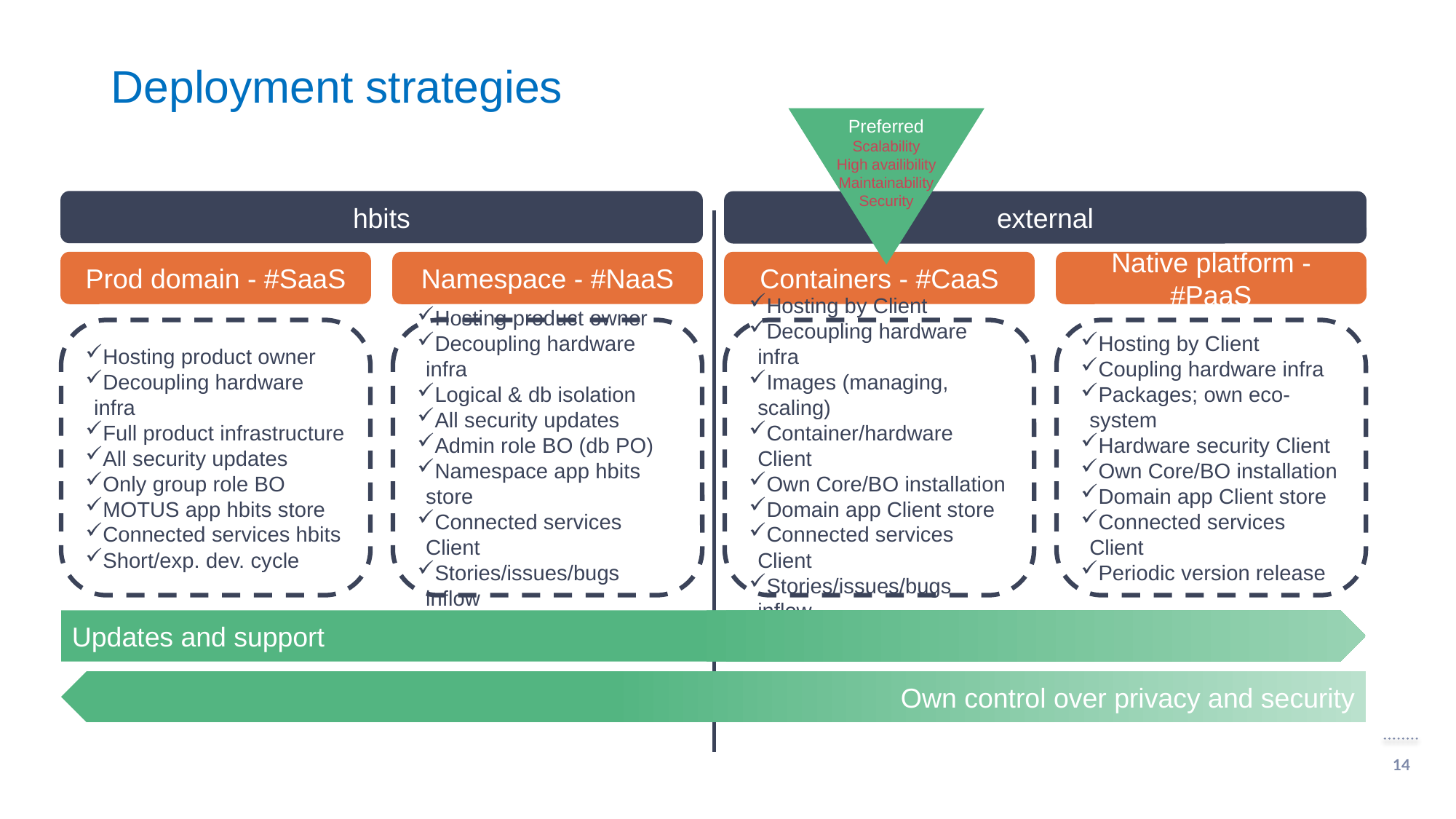

Deployment strategies

Preferred
Scalability
High availibility
Maintainability
Security

hbits
external
Prod domain - #SaaS
Namespace - #NaaS
Containers - #CaaS
Native platform - #PaaS
Hosting product owner
Decoupling hardware infra
Full product infrastructure
All security updates
Only group role BO
MOTUS app hbits store
Connected services hbits
Short/exp. dev. cycle
Hosting product owner
Decoupling hardware infra
Logical & db isolation
All security updates
Admin role BO (db PO)
Namespace app hbits store
Connected services Client
Stories/issues/bugs inflow
Hosting by Client
Decoupling hardware infra
Images (managing, scaling)
Container/hardware Client
Own Core/BO installation
Domain app Client store
Connected services Client
Stories/issues/bugs inflow
Hosting by Client
Coupling hardware infra
Packages; own eco-system
Hardware security Client
Own Core/BO installation
Domain app Client store
Connected services Client
Periodic version release
Updates and support
Own control over privacy and security
14